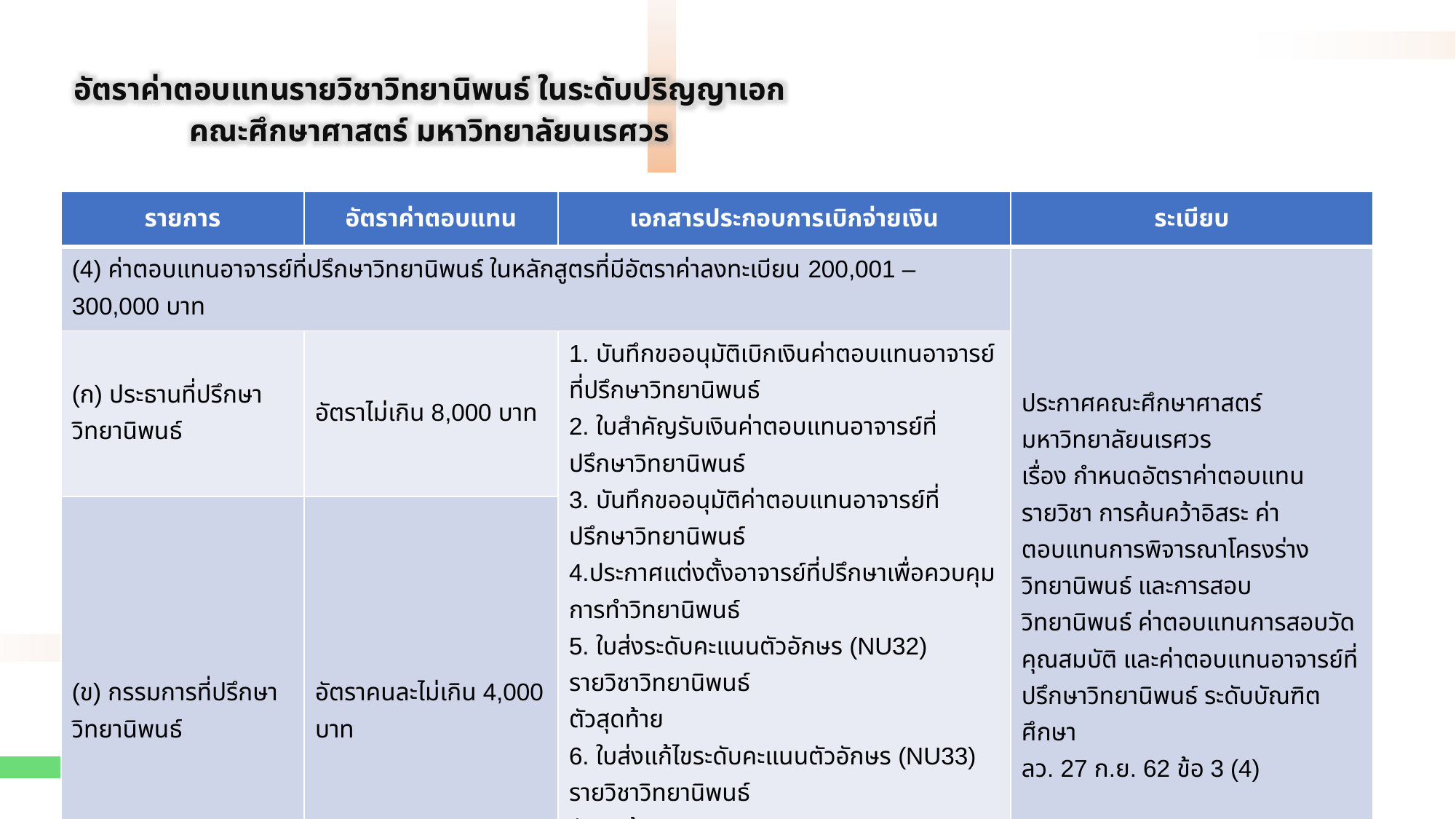

อัตราค่าตอบแทนรายวิชาวิทยานิพนธ์ ในระดับปริญญาเอก
คณะศึกษาศาสตร์ มหาวิทยาลัยนเรศวร
| รายการ | อัตราค่าตอบแทน | เอกสารประกอบการเบิกจ่ายเงิน | ระเบียบ |
| --- | --- | --- | --- |
| (4) ค่าตอบแทนอาจารย์ที่ปรึกษาวิทยานิพนธ์ ในหลักสูตรที่มีอัตราค่าลงทะเบียน 200,001 – 300,000 บาท |  |  | ประกาศคณะศึกษาศาสตร์ มหาวิทยาลัยนเรศวร เรื่อง กำหนดอัตราค่าตอบแทนรายวิชา การค้นคว้าอิสระ ค่าตอบแทนการพิจารณาโครงร่างวิทยานิพนธ์ และการสอบวิทยานิพนธ์ ค่าตอบแทนการสอบวัดคุณสมบัติ และค่าตอบแทนอาจารย์ที่ปรึกษาวิทยานิพนธ์ ระดับบัณฑิตศึกษา ลว. 27 ก.ย. 62 ข้อ 3 (4) |
| (ก) ประธานที่ปรึกษาวิทยานิพนธ์ | อัตราไม่เกิน 8,000 บาท | 1. บันทึกขออนุมัติเบิกเงินค่าตอบแทนอาจารย์ที่ปรึกษาวิทยานิพนธ์ 2. ใบสำคัญรับเงินค่าตอบแทนอาจารย์ที่ปรึกษาวิทยานิพนธ์ 3. บันทึกขออนุมัติค่าตอบแทนอาจารย์ที่ปรึกษาวิทยานิพนธ์ 4.ประกาศแต่งตั้งอาจารย์ที่ปรึกษาเพื่อควบคุมการทำวิทยานิพนธ์ 5. ใบส่งระดับคะแนนตัวอักษร (NU32) รายวิชาวิทยานิพนธ์ ตัวสุดท้าย 6. ใบส่งแก้ไขระดับคะแนนตัวอักษร (NU33) รายวิชาวิทยานิพนธ์ ตัวสุดท้าย 7. ผลการตรวจสอบโครงสร้างหลักสูตรรายวิชาวิทยานิพนธ์ของนิสิต | ประกาศคณะศึกษาศาสตร์ มหาวิทยาลัยนเรศวร เรื่อง กำหนดอัตราค่าตอบแทนรายวิชา การค้นคว้าอิสระ ค่าตอบแทนการพิจารณาโครงร่างวิทยานิพนธ์ และการสอบวิทยานิพนธ์ ค่าตอบแทนการสอบวัดคุณสมบัติ และค่าตอบแทนอาจารย์ที่ปรึกษาวิทยานิพนธ์ ระดับบัณฑิตศึกษา ลว. 27 ก.ย. 62 ข้อ 3 (4) |
| (ข) กรรมการที่ปรึกษาวิทยานิพนธ์ | อัตราคนละไม่เกิน 4,000 บาท |  |  |